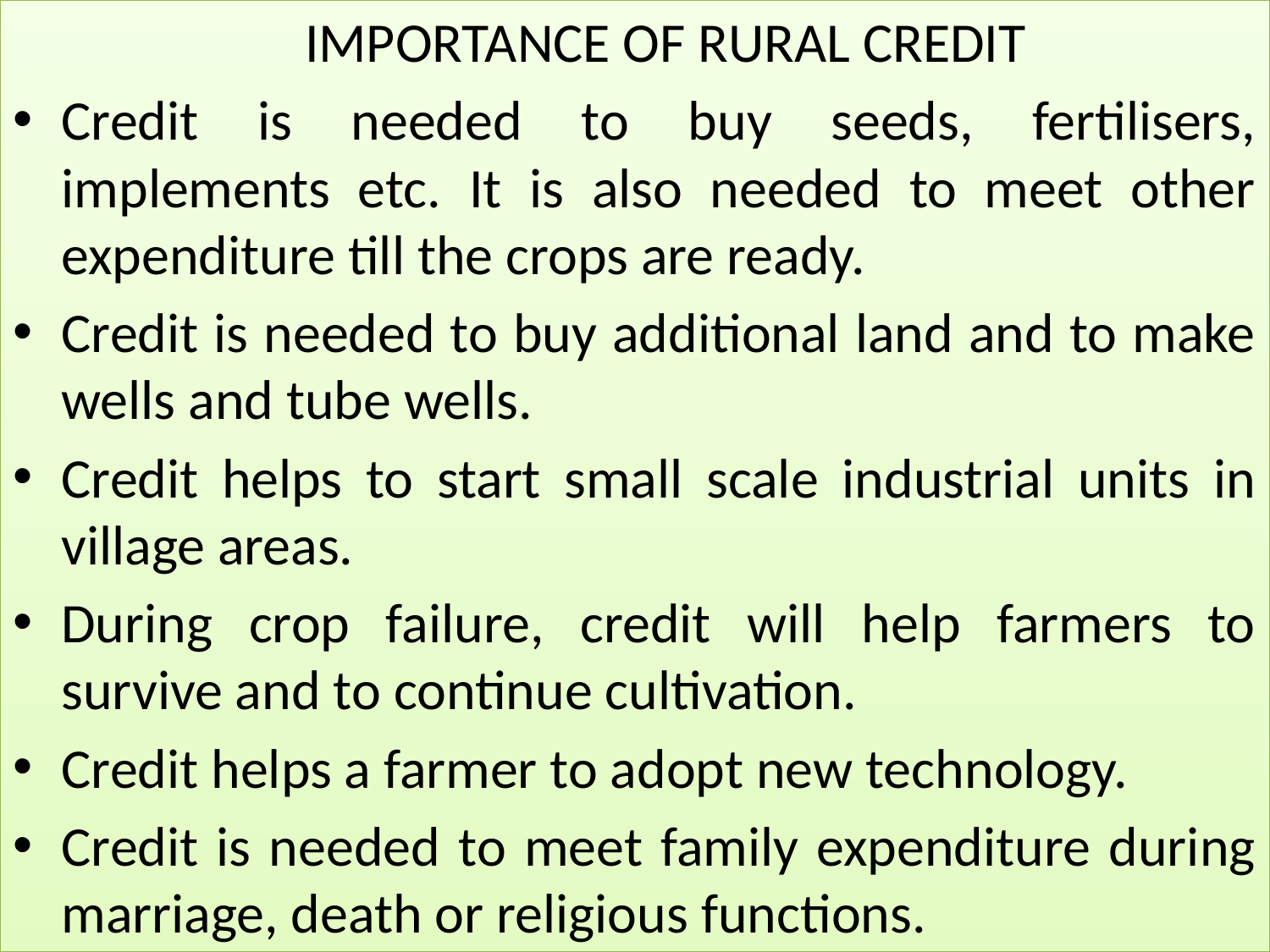

IMPORTANCE OF RURAL CREDIT
Credit is needed to buy seeds, fertilisers, implements etc. It is also needed to meet other expenditure till the crops are ready.
Credit is needed to buy additional land and to make wells and tube wells.
Credit helps to start small scale industrial units in village areas.
During crop failure, credit will help farmers to survive and to continue cultivation.
Credit helps a farmer to adopt new technology.
Credit is needed to meet family expenditure during marriage, death or religious functions.